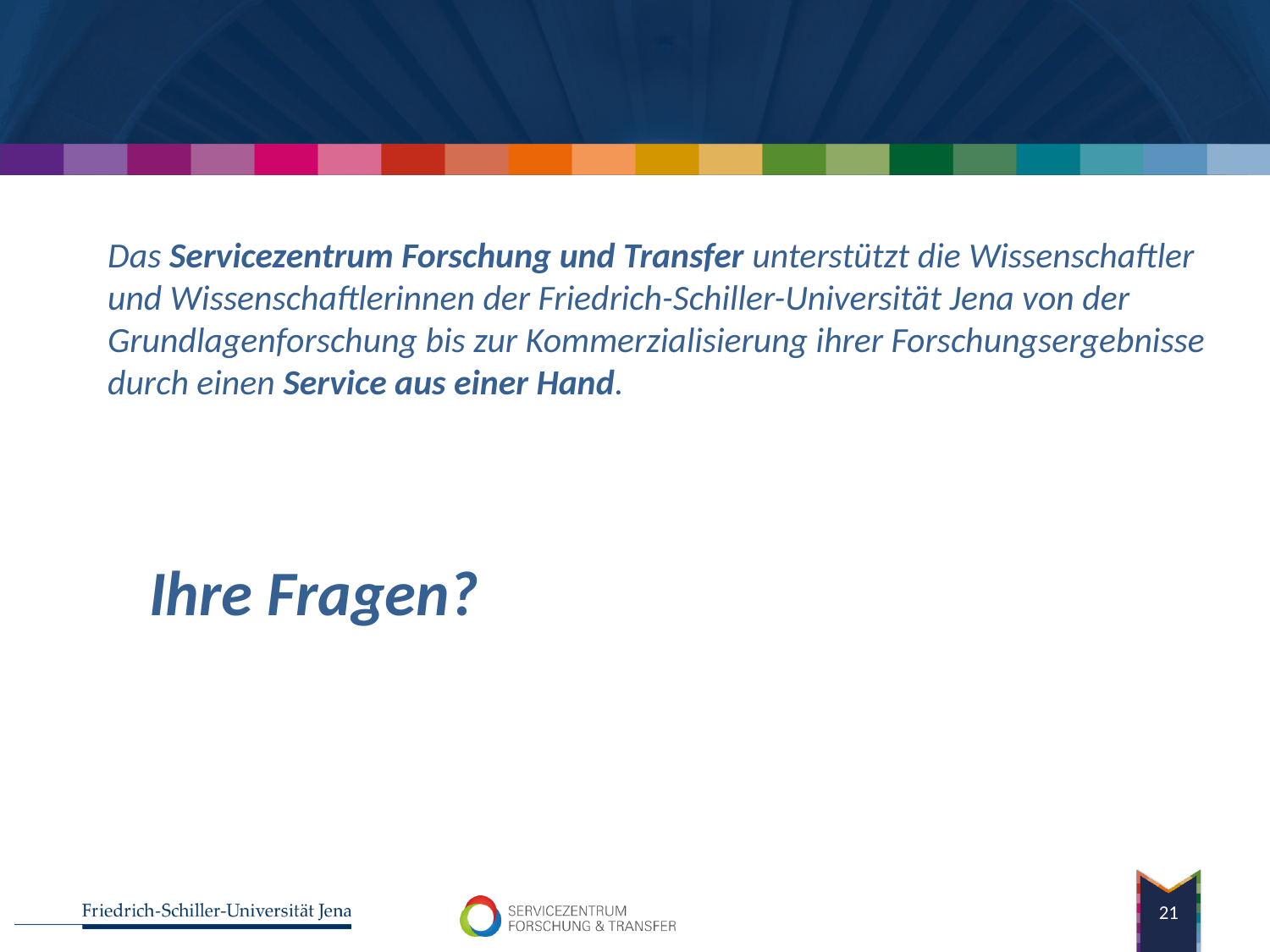

Das Servicezentrum Forschung und Transfer unterstützt die Wissenschaftler und Wissenschaftlerinnen der Friedrich-Schiller-Universität Jena von der Grundlagenforschung bis zur Kommerzialisierung ihrer Forschungsergebnisse
durch einen Service aus einer Hand.
Ihre Fragen?
21